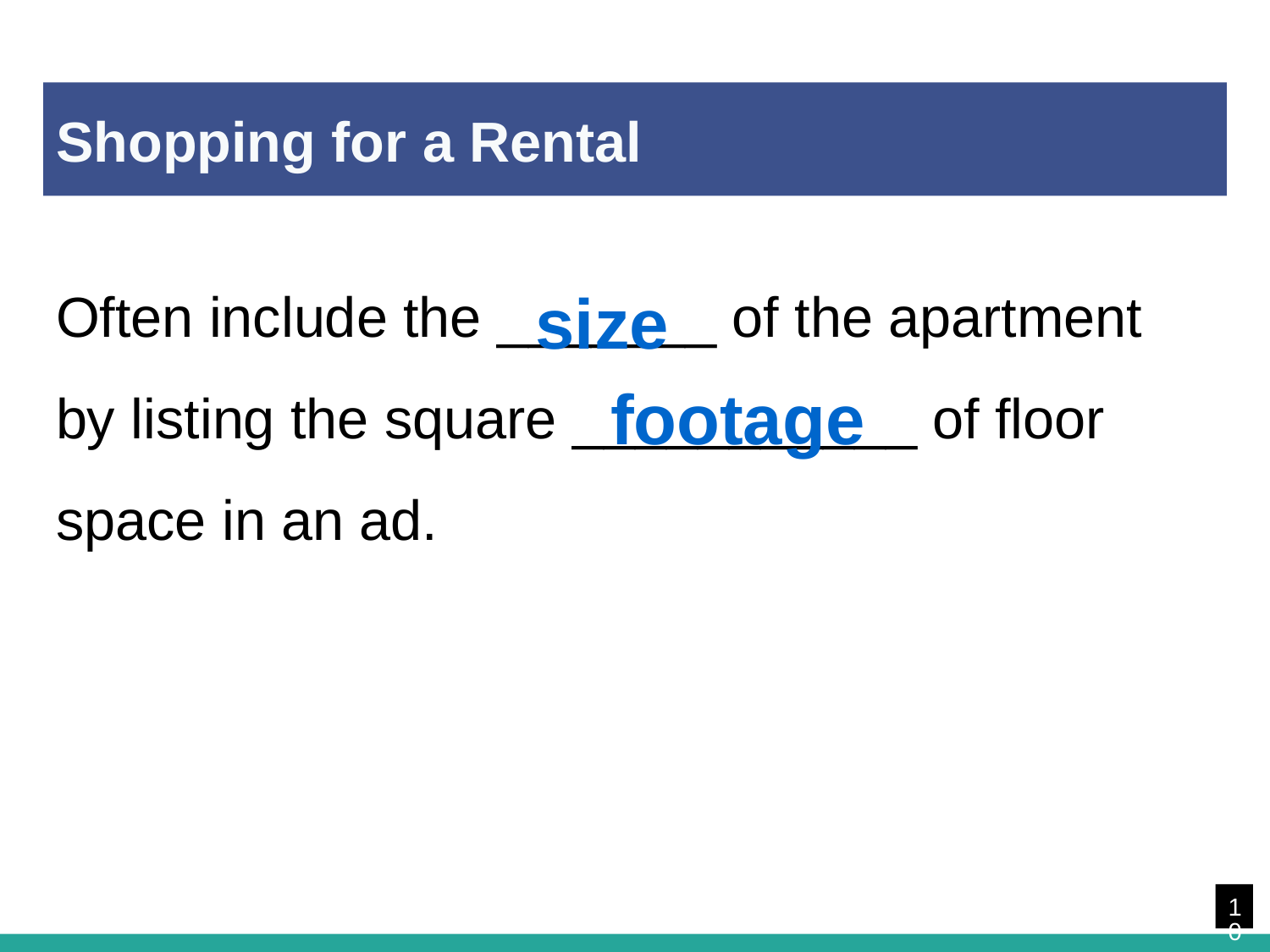

# Shopping for a Rental
size
Often include the _______ of the apartment by listing the square ___________ of floor space in an ad.
footage
10